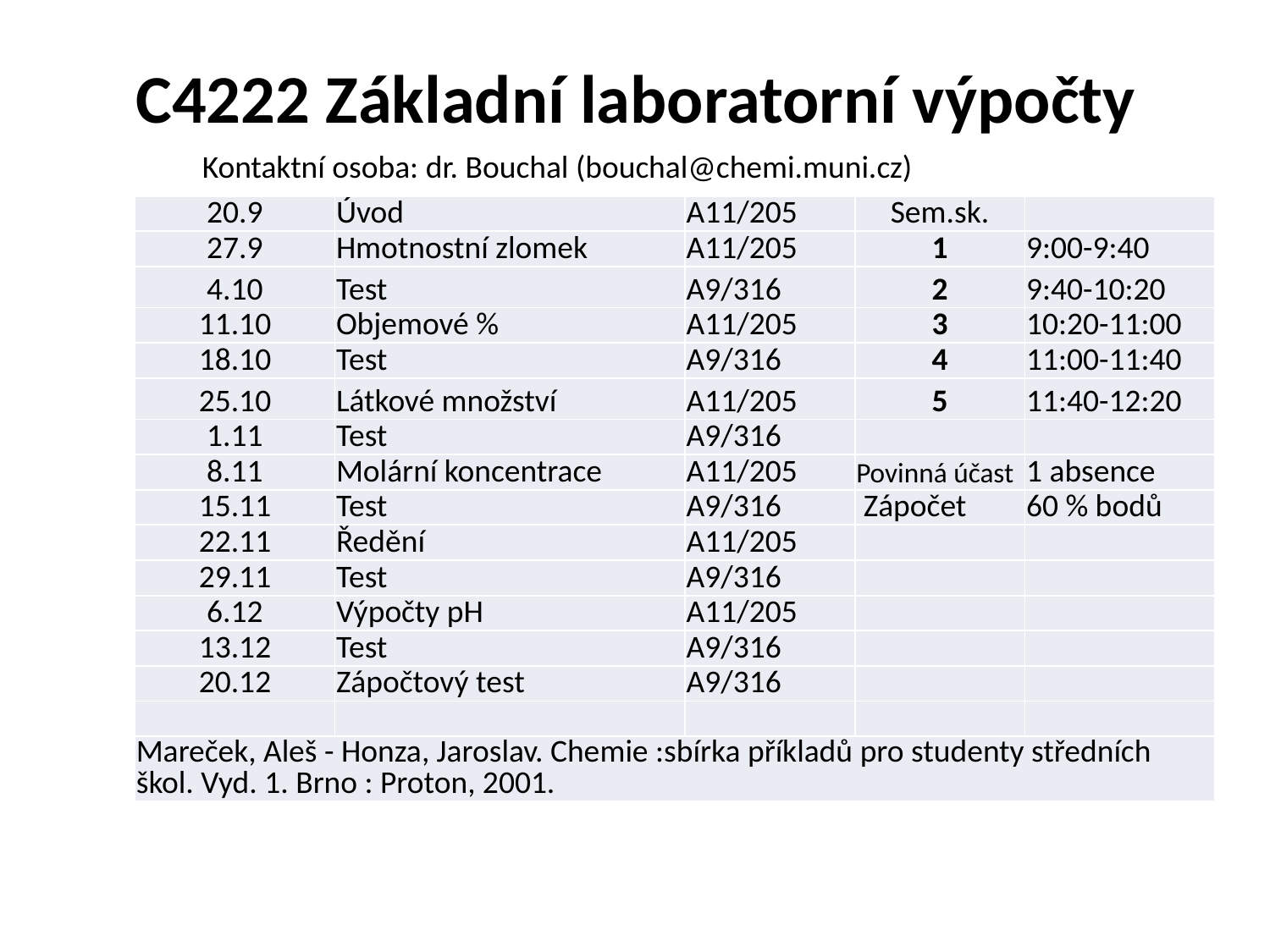

# C4222 Základní laboratorní výpočty
Kontaktní osoba: dr. Bouchal (bouchal@chemi.muni.cz)
| 20.9 | Úvod | A11/205 | Sem.sk. |  |
| --- | --- | --- | --- | --- |
| 27.9 | Hmotnostní zlomek | A11/205 | 1 | 9:00-9:40 |
| 4.10 | Test | A9/316 | 2 | 9:40-10:20 |
| 11.10 | Objemové % | A11/205 | 3 | 10:20-11:00 |
| 18.10 | Test | A9/316 | 4 | 11:00-11:40 |
| 25.10 | Látkové množství | A11/205 | 5 | 11:40-12:20 |
| 1.11 | Test | A9/316 |  |  |
| 8.11 | Molární koncentrace | A11/205 | Povinná účast | 1 absence |
| 15.11 | Test | A9/316 | Zápočet | 60 % bodů |
| 22.11 | Ředění | A11/205 |  |  |
| 29.11 | Test | A9/316 |  |  |
| 6.12 | Výpočty pH | A11/205 |  |  |
| 13.12 | Test | A9/316 |  |  |
| 20.12 | Zápočtový test | A9/316 |  |  |
|  |  |  |  |  |
| Mareček, Aleš - Honza, Jaroslav. Chemie :sbírka příkladů pro studenty středních škol. Vyd. 1. Brno : Proton, 2001. |  |  |  |  |